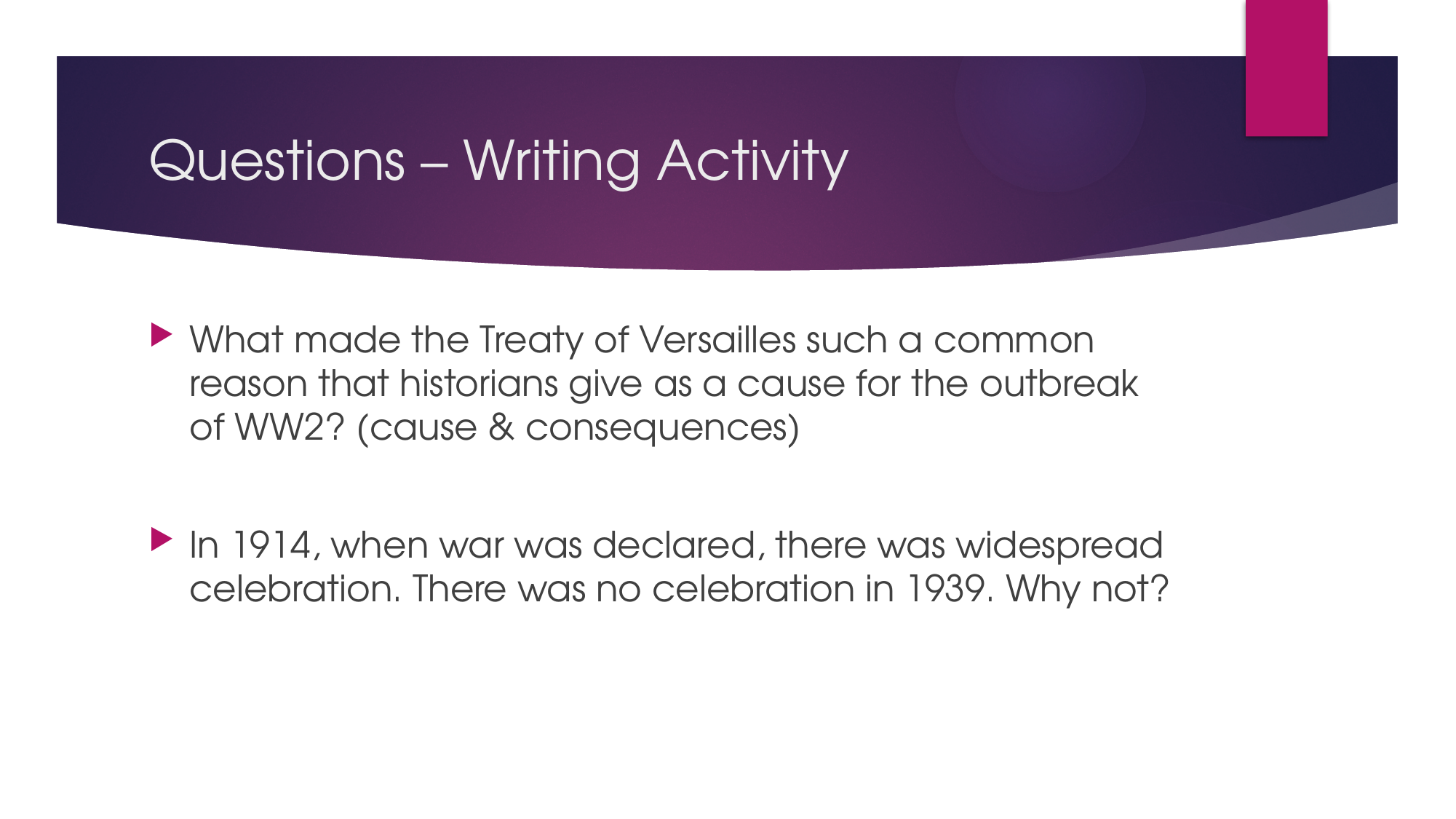

# Questions – Writing Activity
What made the Treaty of Versailles such a common reason that historians give as a cause for the outbreak of WW2? (cause & consequences)

In 1914, when war was declared, there was widespread celebration. There was no celebration in 1939. Why not?